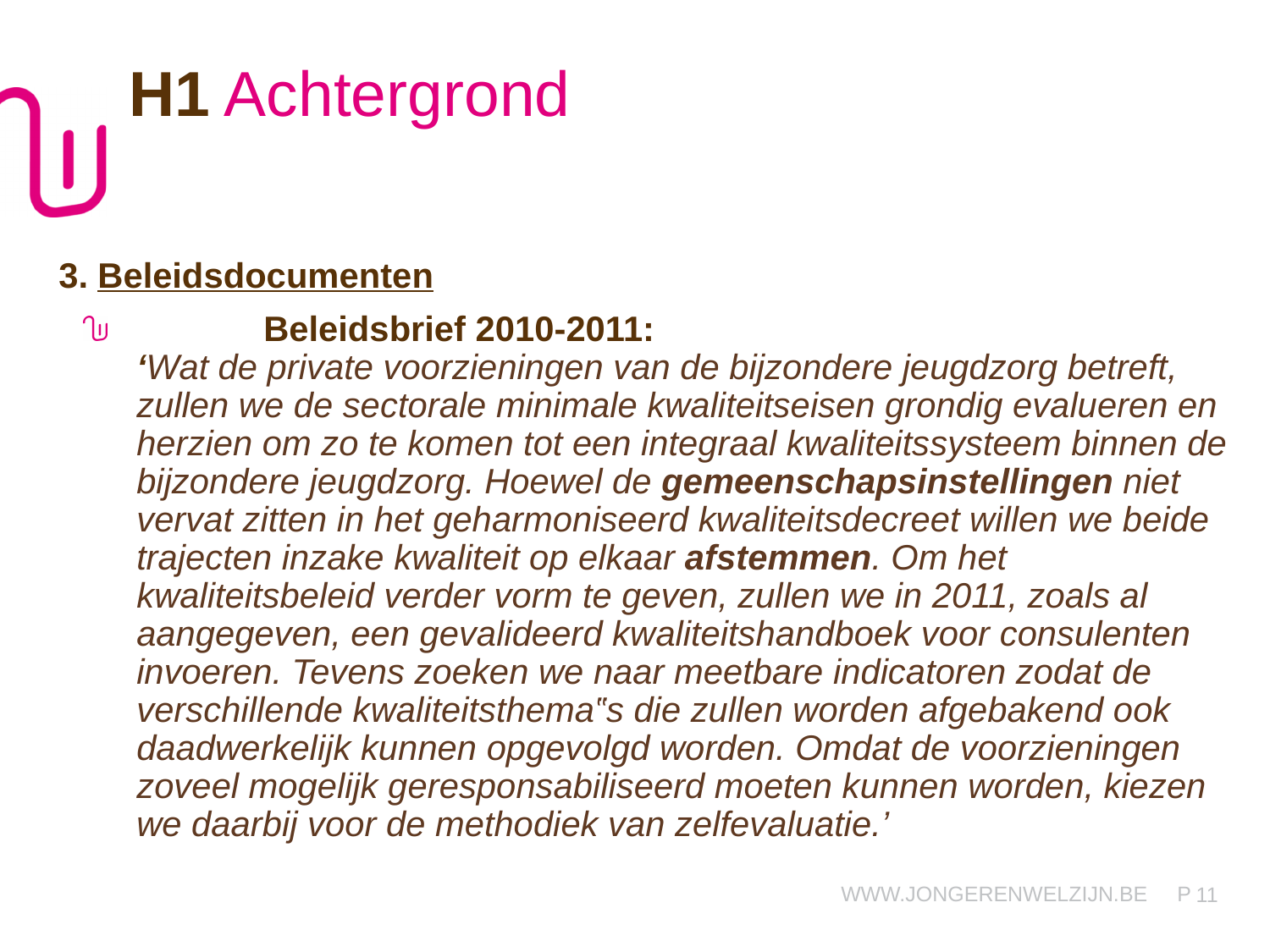

H1 Achtergrond
3. Beleidsdocumenten
	Beleidsbrief 2010-2011:
‘Wat de private voorzieningen van de bijzondere jeugdzorg betreft, zullen we de sectorale minimale kwaliteitseisen grondig evalueren en herzien om zo te komen tot een integraal kwaliteitssysteem binnen de bijzondere jeugdzorg. Hoewel de gemeenschapsinstellingen niet vervat zitten in het geharmoniseerd kwaliteitsdecreet willen we beide trajecten inzake kwaliteit op elkaar afstemmen. Om het kwaliteitsbeleid verder vorm te geven, zullen we in 2011, zoals al aangegeven, een gevalideerd kwaliteitshandboek voor consulenten invoeren. Tevens zoeken we naar meetbare indicatoren zodat de verschillende kwaliteitsthema‟s die zullen worden afgebakend ook daadwerkelijk kunnen opgevolgd worden. Omdat de voorzieningen zoveel mogelijk geresponsabiliseerd moeten kunnen worden, kiezen we daarbij voor de methodiek van zelfevaluatie.’

11